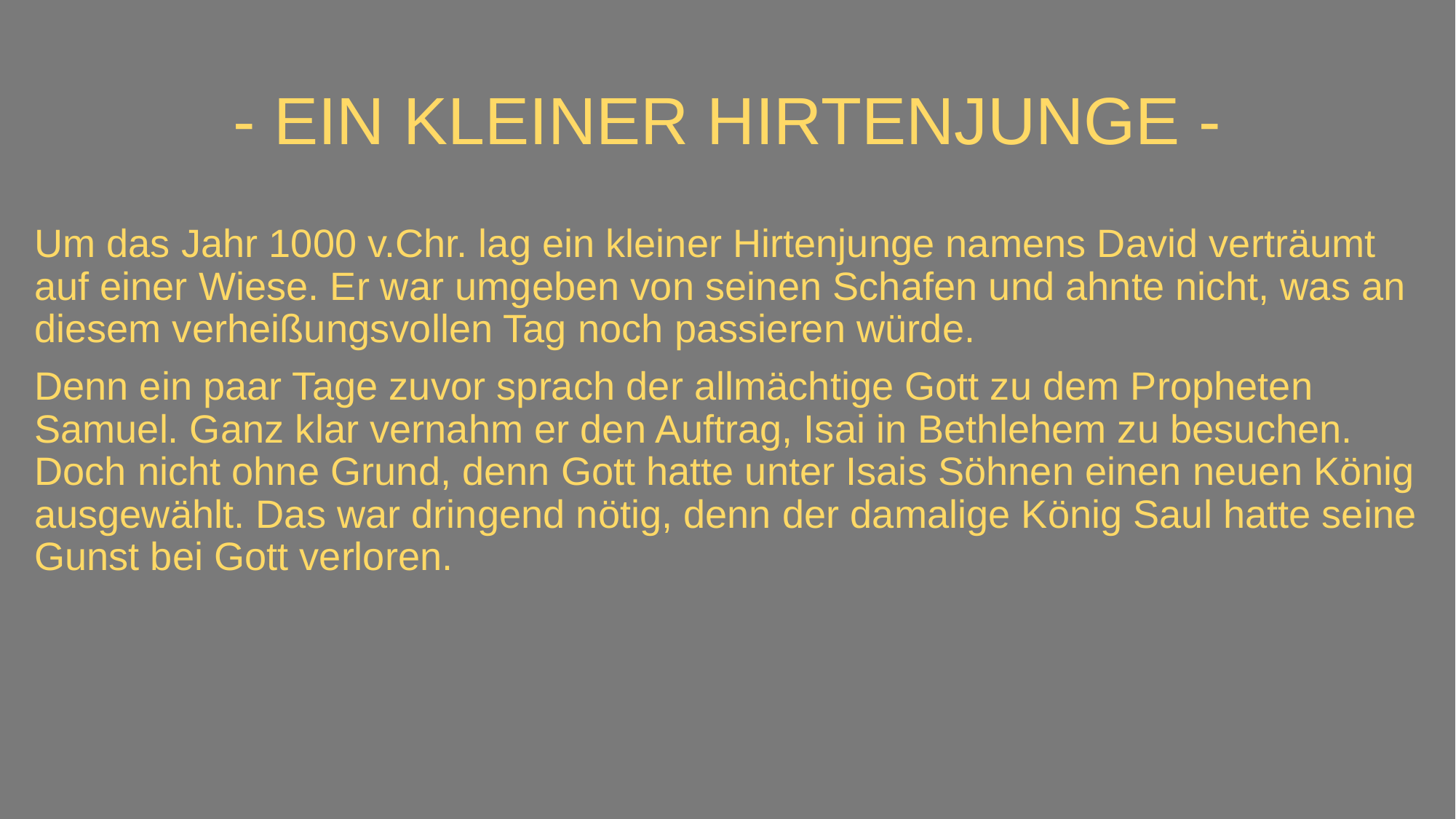

# - EIN KLEINER HIRTENJUNGE -
Um das Jahr 1000 v.Chr. lag ein kleiner Hirtenjunge namens David verträumt auf einer Wiese. Er war umgeben von seinen Schafen und ahnte nicht, was an diesem verheißungsvollen Tag noch passieren würde.
Denn ein paar Tage zuvor sprach der allmächtige Gott zu dem Propheten Samuel. Ganz klar vernahm er den Auftrag, Isai in Bethlehem zu besuchen. Doch nicht ohne Grund, denn Gott hatte unter Isais Söhnen einen neuen König ausgewählt. Das war dringend nötig, denn der damalige König Saul hatte seine Gunst bei Gott verloren.